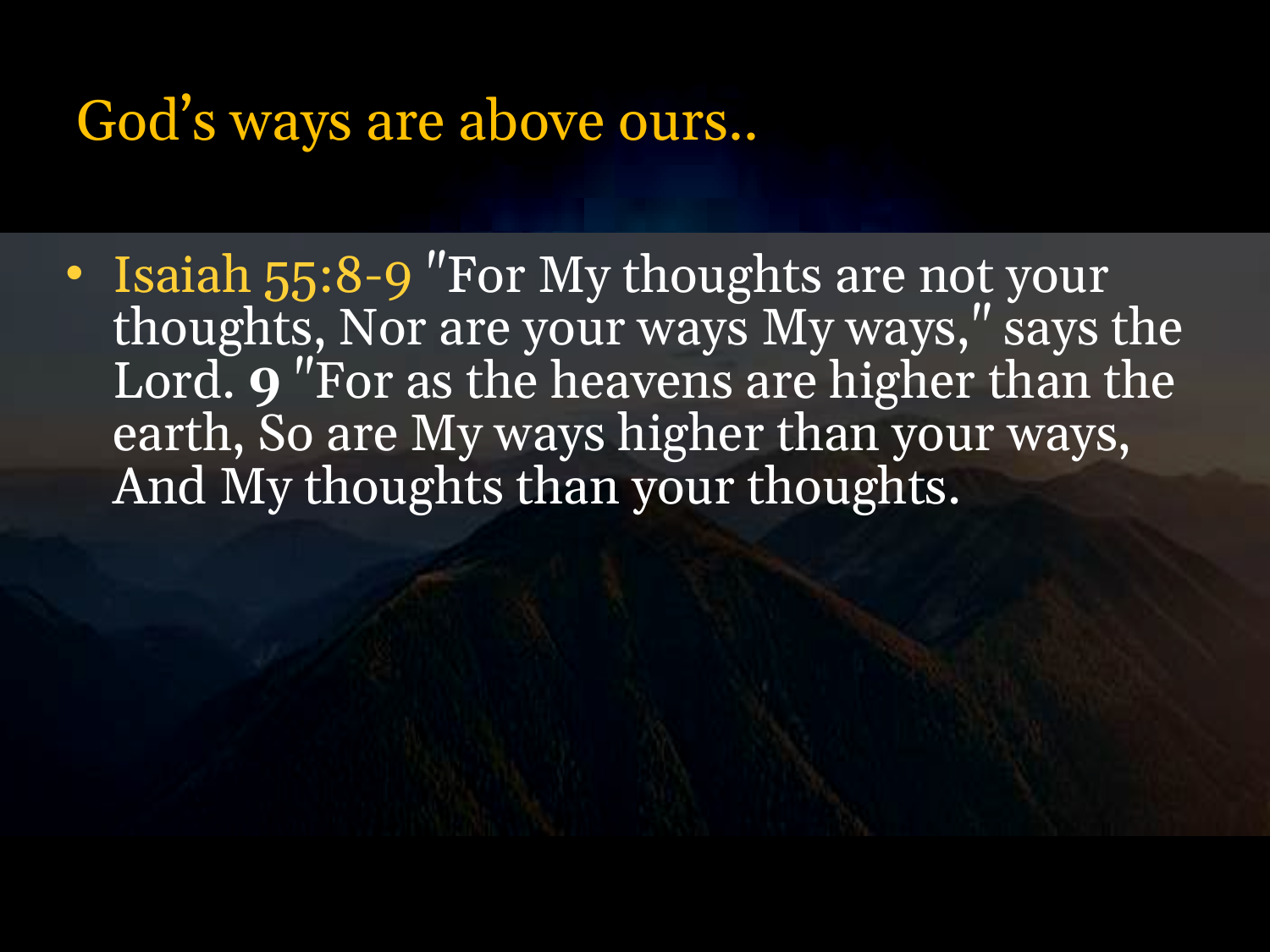

# God’s ways are above ours..
Isaiah 55:8-9 "For My thoughts are not your thoughts, Nor are your ways My ways," says the Lord. 9 "For as the heavens are higher than the earth, So are My ways higher than your ways, And My thoughts than your thoughts.